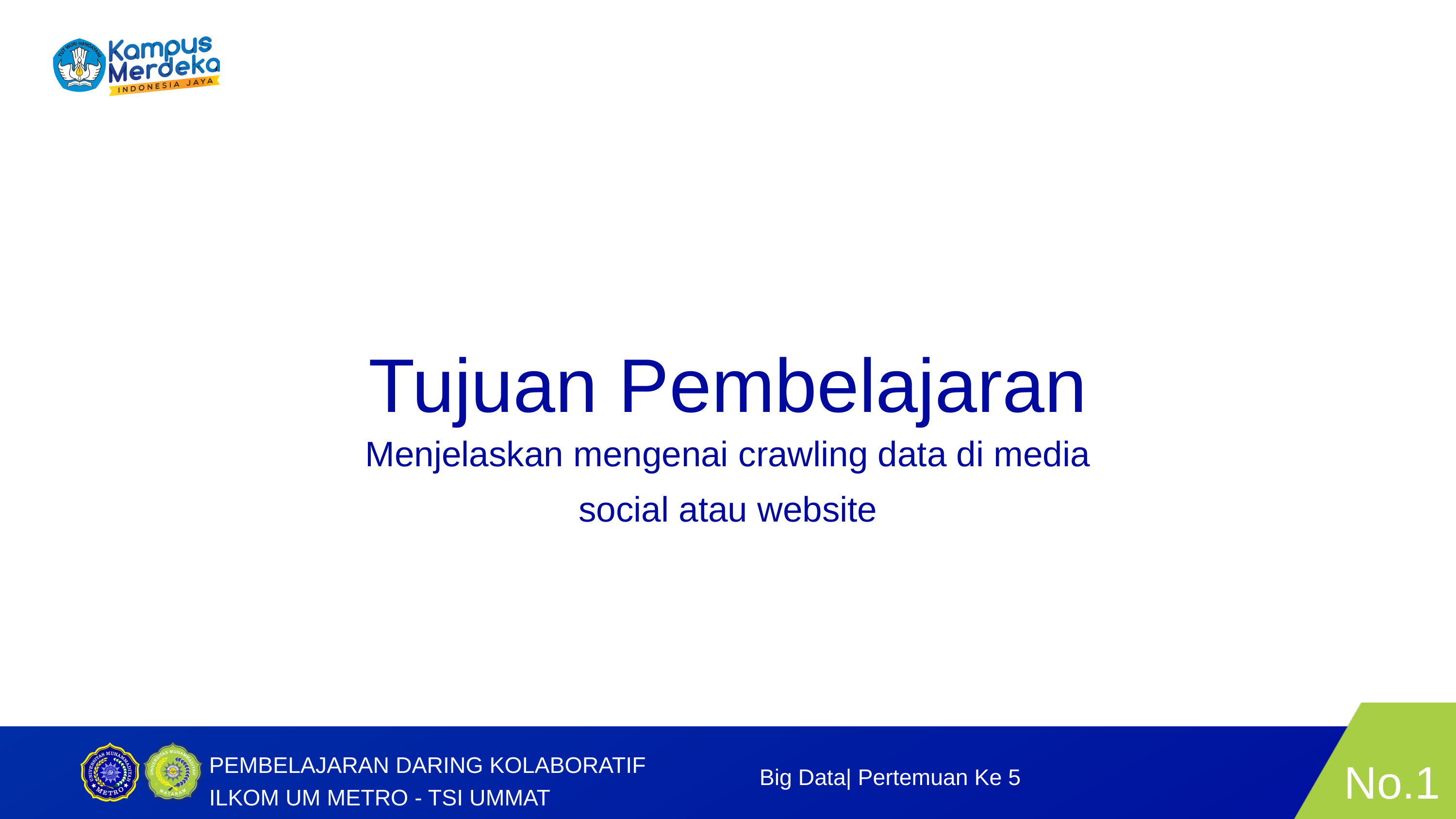

Tujuan Pembelajaran
Menjelaskan mengenai crawling data di media social atau website

No.1
PEMBELAJARAN DARING KOLABORATIF ILKOM UM METRO - TSI UMMAT
Big Data| Pertemuan Ke 5